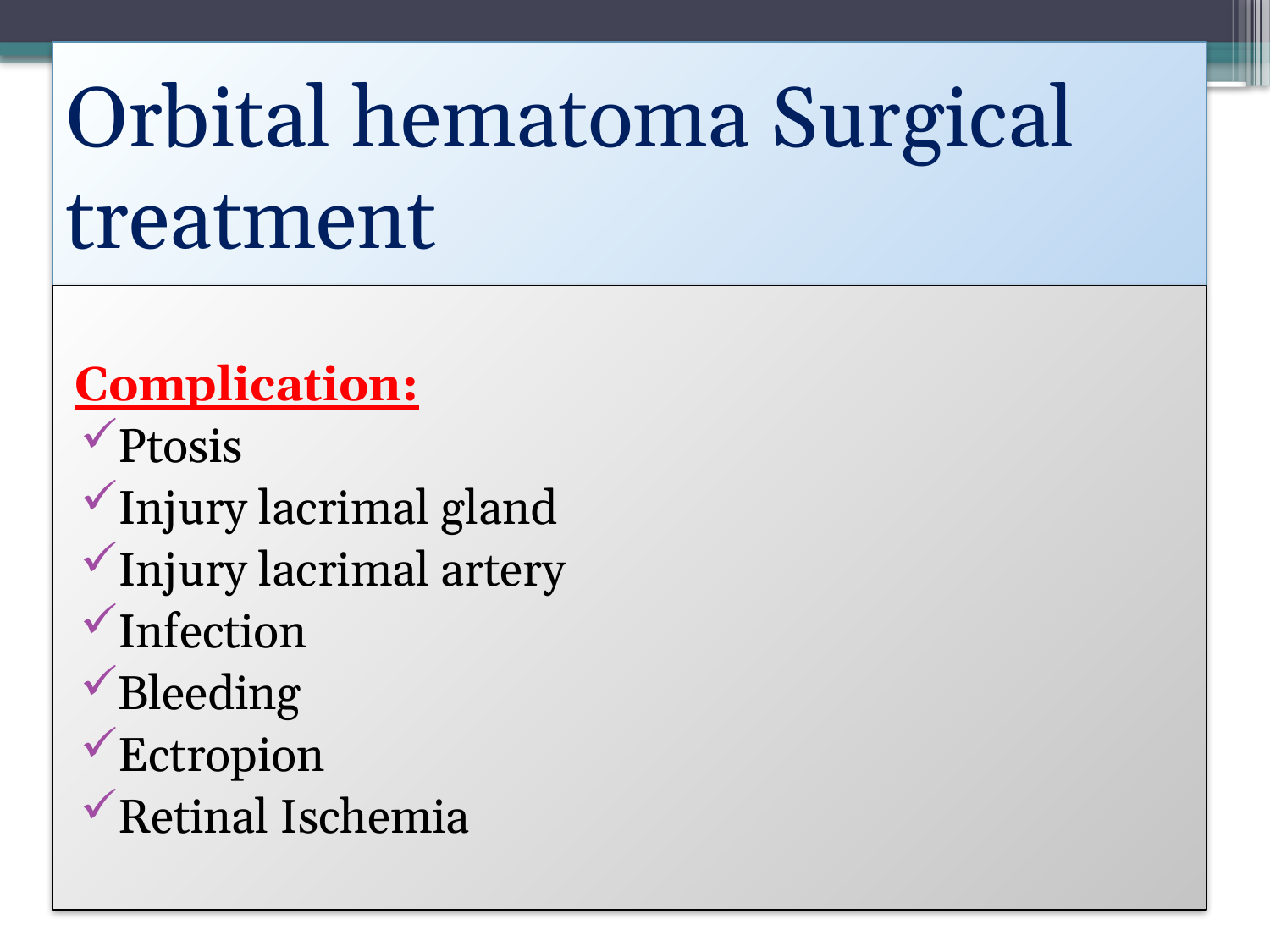

# Orbital hematoma Surgical treatment

Complication:
Ptosis
Injury lacrimal gland
Injury lacrimal artery
Infection
Bleeding
Ectropion
Retinal Ischemia